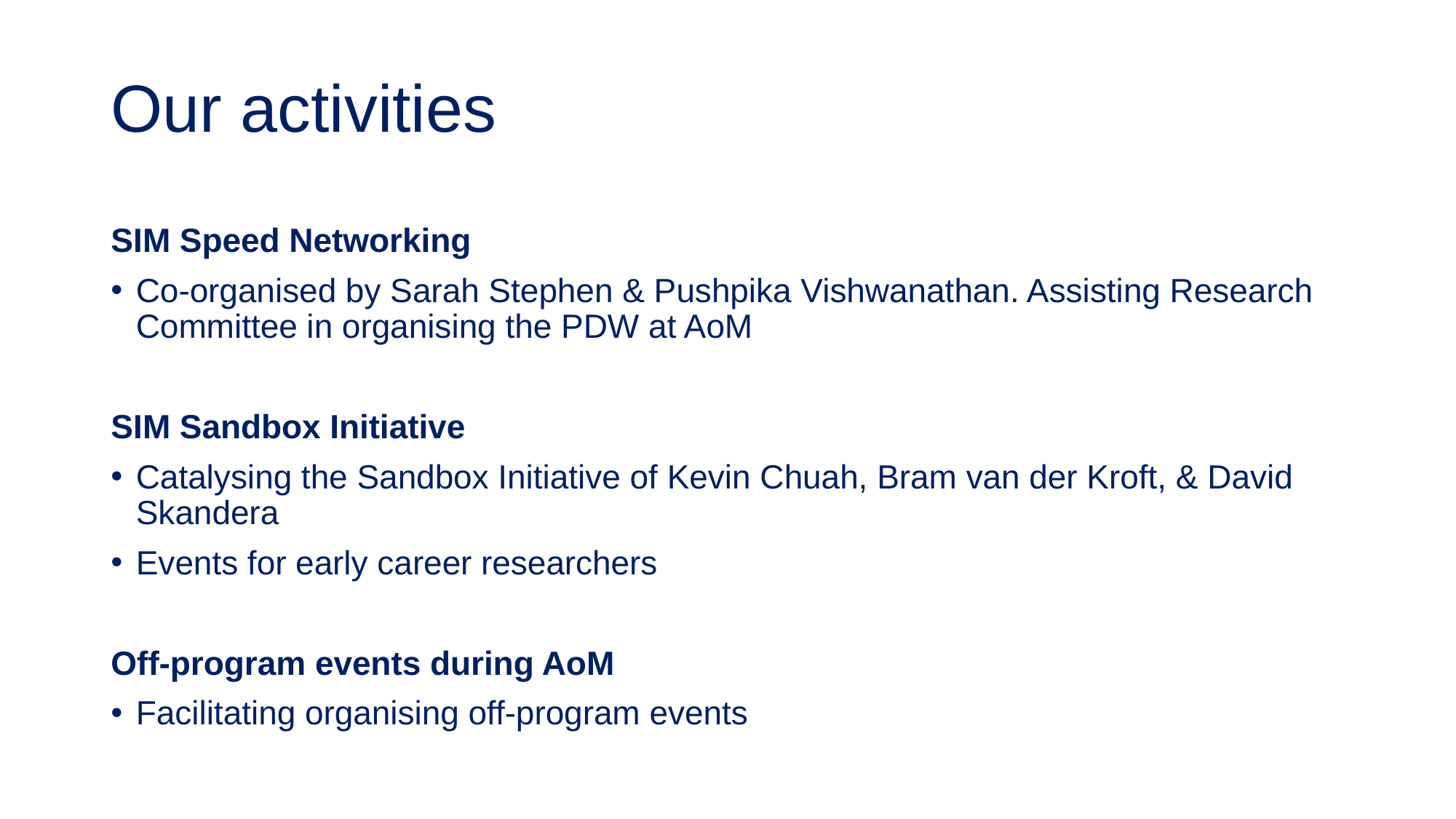

# Our activities
SIM Speed Networking
Co-organised by Sarah Stephen & Pushpika Vishwanathan. Assisting Research Committee in organising the PDW at AoM

SIM Sandbox Initiative
Catalysing the Sandbox Initiative of Kevin Chuah, Bram van der Kroft, & David Skandera
Events for early career researchers

Off-program events during AoM
Facilitating organising off-program events